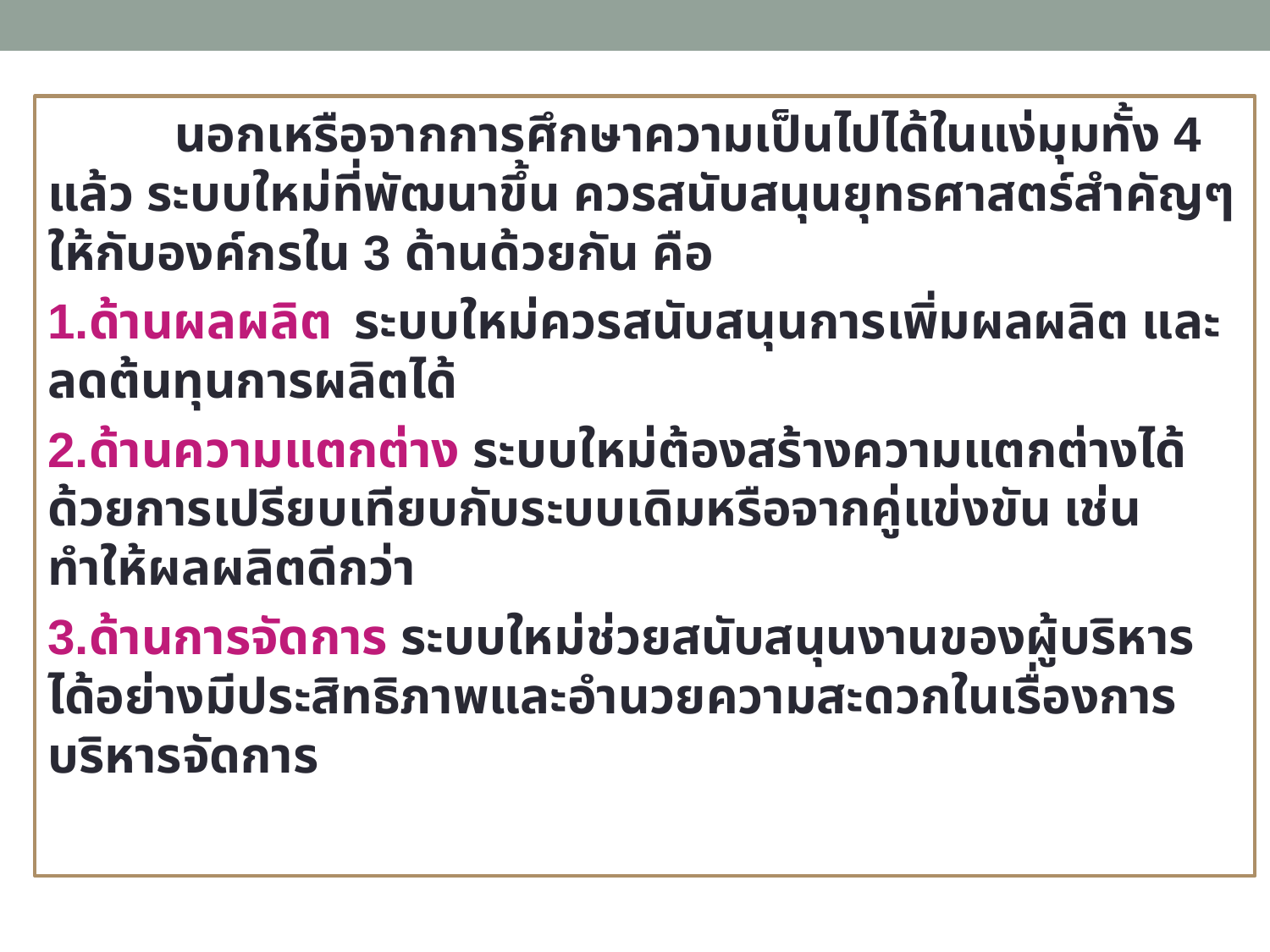

นอกเหรือจากการศึกษาความเป็นไปได้ในแง่มุมทั้ง 4 แล้ว ระบบใหม่ที่พัฒนาขึ้น ควรสนับสนุนยุทธศาสตร์สำคัญๆ ให้กับองค์กรใน 3 ด้านด้วยกัน คือ
1.ด้านผลผลิต  ระบบใหม่ควรสนับสนุนการเพิ่มผลผลิต และลดต้นทุนการผลิตได้
2.ด้านความแตกต่าง ระบบใหม่ต้องสร้างความแตกต่างได้  ด้วยการเปรียบเทียบกับระบบเดิมหรือจากคู่แข่งขัน เช่น ทำให้ผลผลิตดีกว่า
3.ด้านการจัดการ ระบบใหม่ช่วยสนับสนุนงานของผู้บริหารได้อย่างมีประสิทธิภาพและอำนวยความสะดวกในเรื่องการบริหารจัดการ